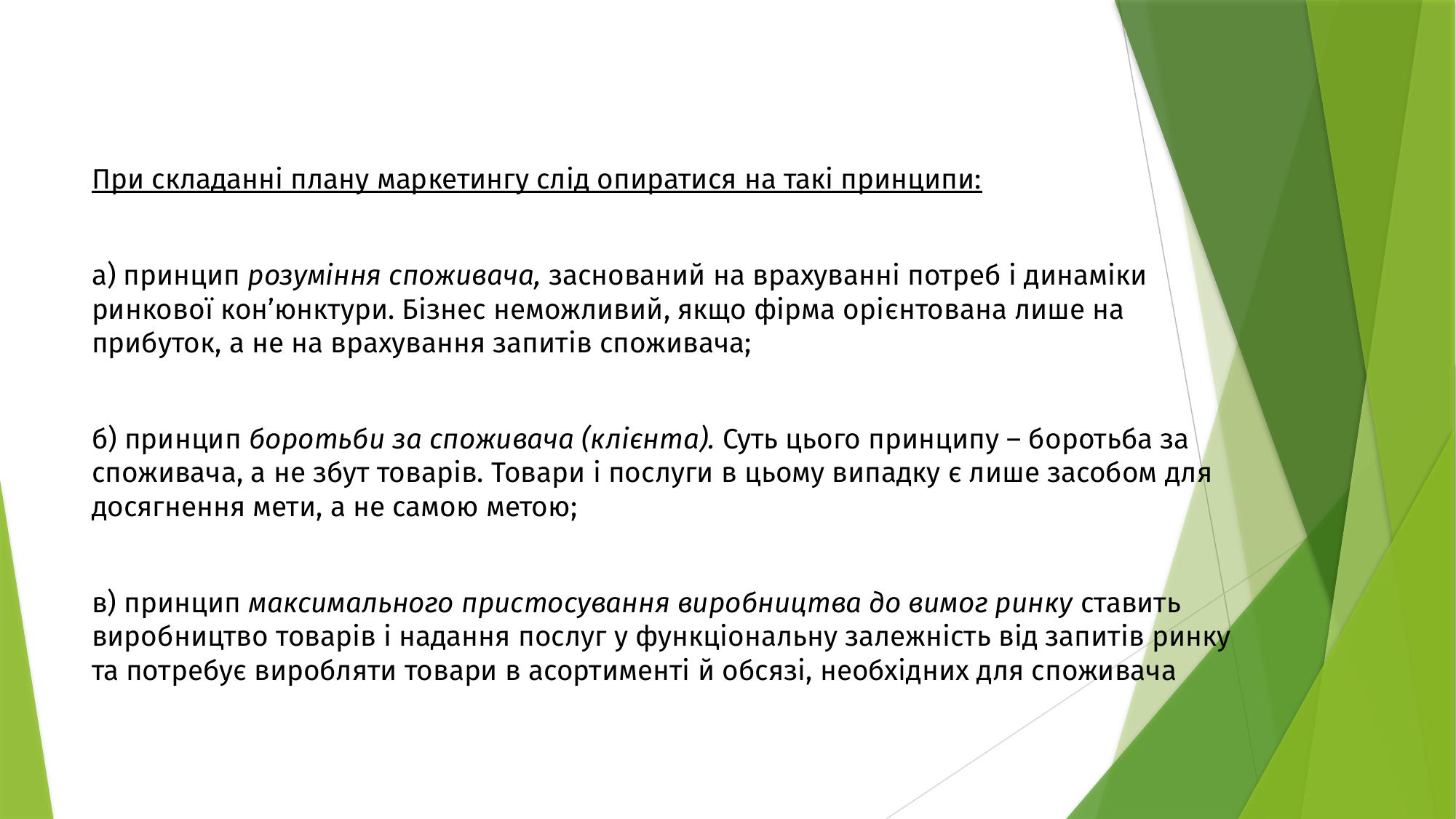

При складанні плану маркетингу слід опиратися на такі принципи:

а) принцип розуміння споживача, заснований на врахуванні потреб і динаміки ринкової кон’юнктури. Бізнес неможливий, якщо фірма орієнтована лише на прибуток, а не на врахування запитів споживача;

б) принцип боротьби за споживача (клієнта). Суть цього принципу – боротьба за споживача, а не збут товарів. Товари і послуги в цьому випадку є лише засобом для досягнення мети, а не самою метою;

в) принцип максимального пристосування виробництва до вимог ринку ставить виробництво товарів і надання послуг у функціональну залежність від запитів ринку та потребує виробляти товари в асортименті й обсязі, необхідних для споживача